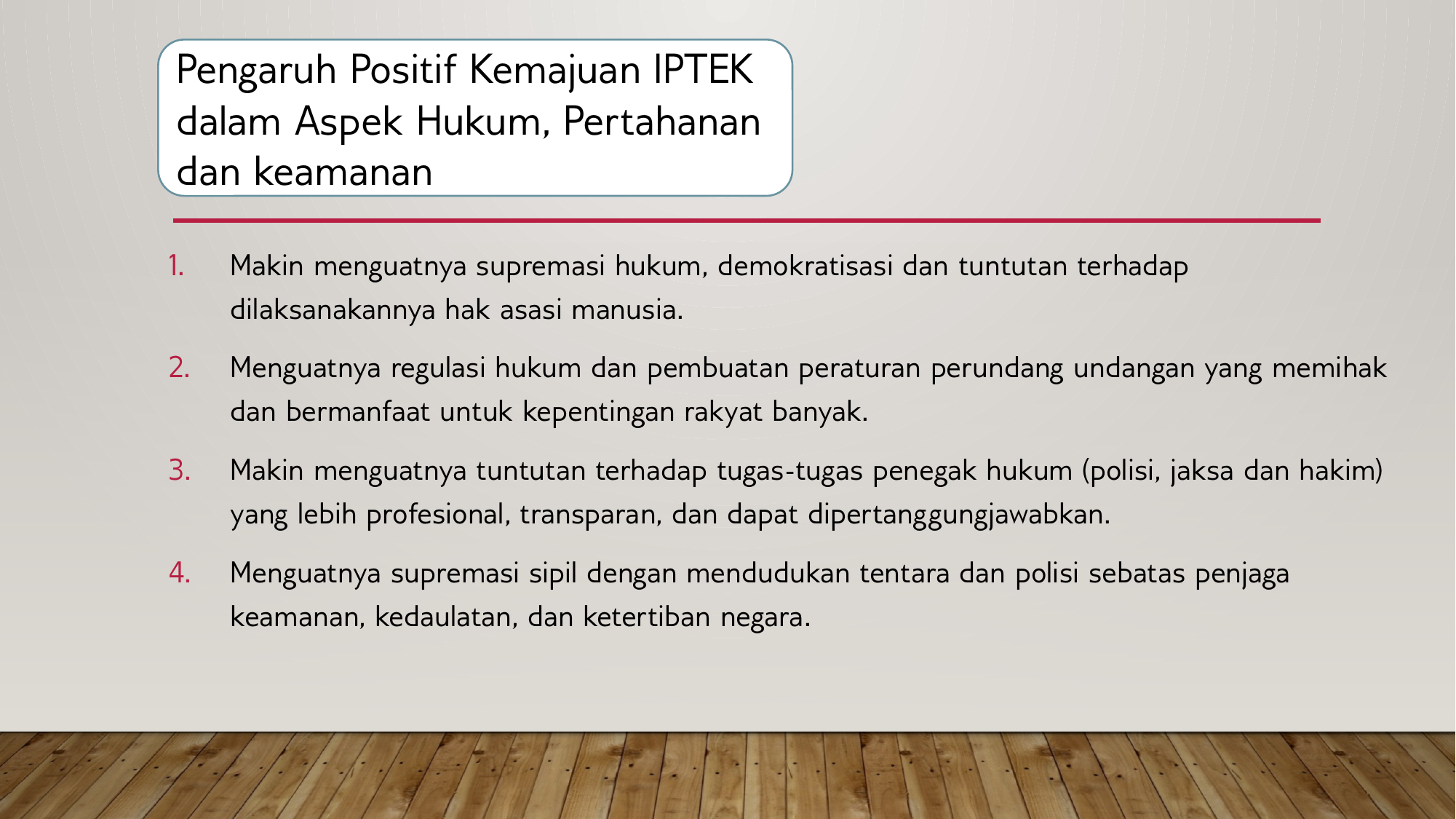

Pengaruh Positif Kemajuan IPTEK dalam Aspek Hukum, Pertahanan dan keamanan
Makin menguatnya supremasi hukum, demokratisasi dan tuntutan terhadap dilaksanakannya hak asasi manusia.
Menguatnya regulasi hukum dan pembuatan peraturan perundang undangan yang memihak dan bermanfaat untuk kepentingan rakyat banyak.
Makin menguatnya tuntutan terhadap tugas-tugas penegak hukum (polisi, jaksa dan hakim) yang lebih profesional, transparan, dan dapat dipertanggungjawabkan.
Menguatnya supremasi sipil dengan mendudukan tentara dan polisi sebatas penjaga keamanan, kedaulatan, dan ketertiban negara.